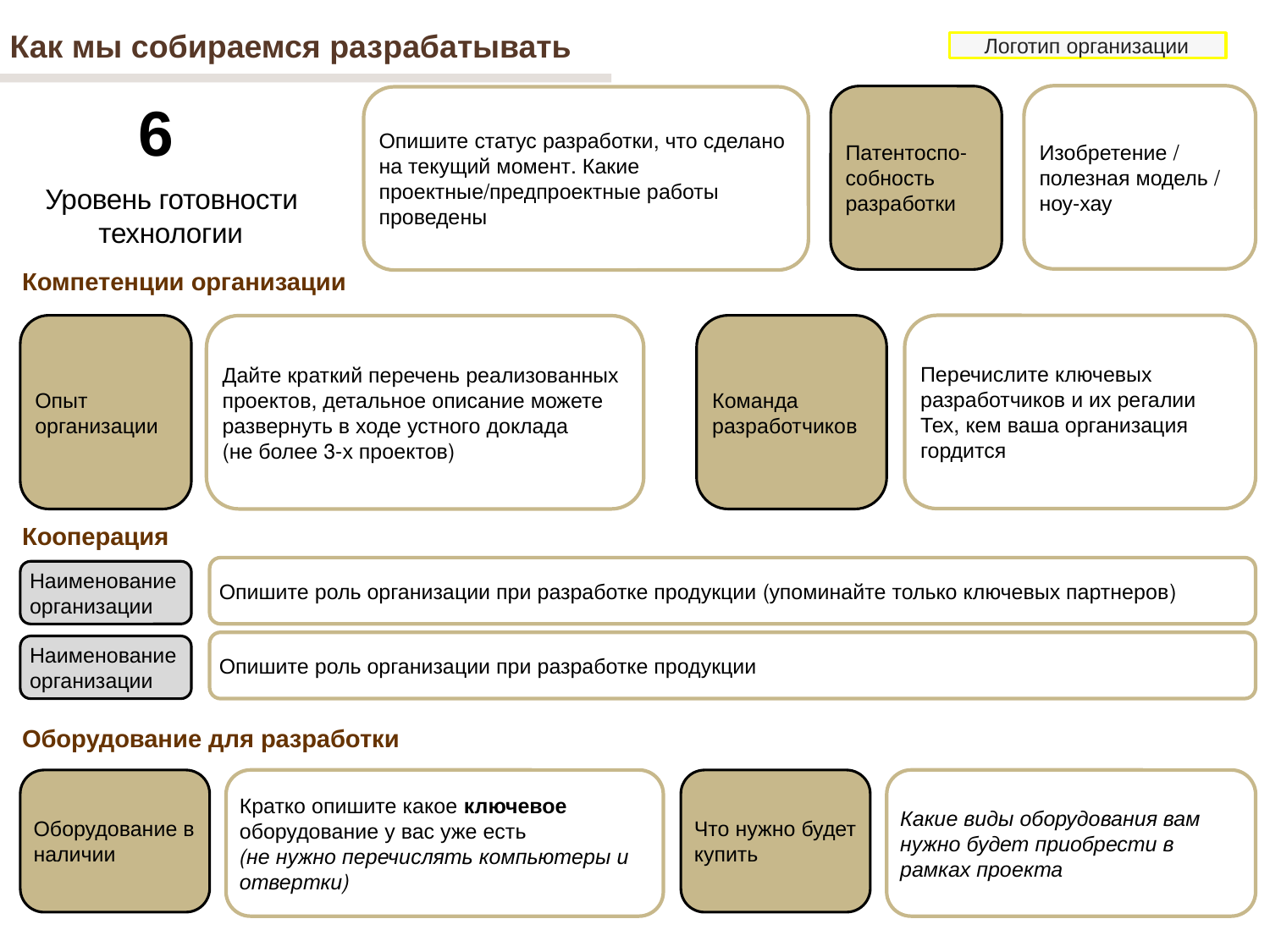

Как мы собираемся разрабатывать
Логотип организации

Изобретение / полезная модель / ноу-хау
Патентоспо-собность разработки
Опишите статус разработки, что сделано на текущий момент. Какие проектные/предпроектные работы проведены
6
Уровень готовности технологии
Компетенции организации
Команда разработчиков
Опыт организации
Перечислите ключевых разработчиков и их регалии
Тех, кем ваша организация гордится
Дайте краткий перечень реализованных проектов, детальное описание можете развернуть в ходе устного доклада
(не более 3-х проектов)
Кооперация
Опишите роль организации при разработке продукции (упоминайте только ключевых партнеров)
Наименование организации
Опишите роль организации при разработке продукции
Наименование организации
Оборудование для разработки
Оборудование в наличии
Кратко опишите какое ключевое оборудование у вас уже есть
(не нужно перечислять компьютеры и отвертки)
Что нужно будет купить
Какие виды оборудования вам нужно будет приобрести в рамках проекта
7